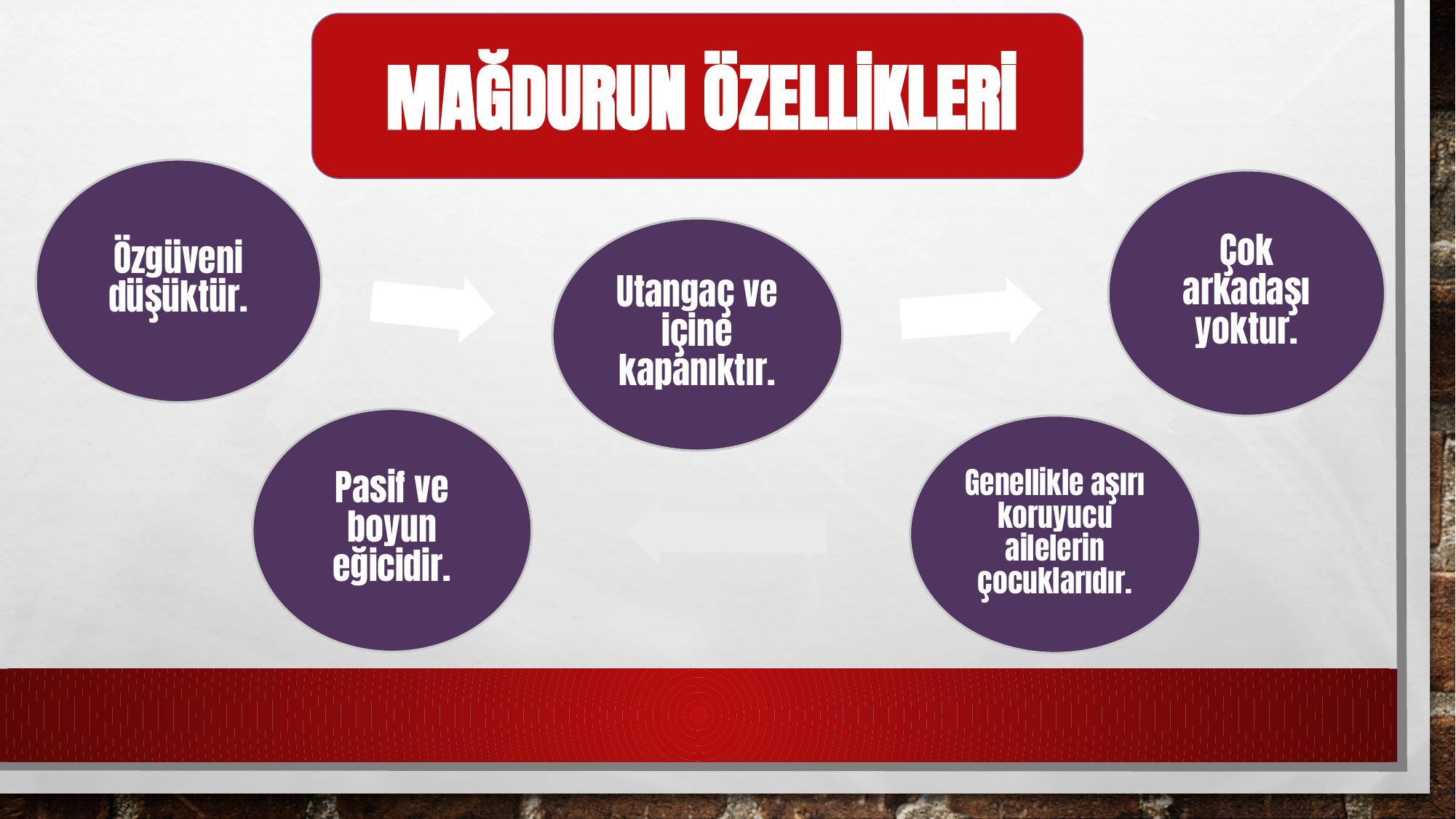

Utangaç ve içine kapanıktır.

Çok arkadaşı yoktur.

Genellikle aşırı koruyucu ailelerin çocuklarıdır.

Pasif ve boyun eğicidir.

Özgüveni düşüktür.

MAĞDURUN ÖZELLİKLERİ